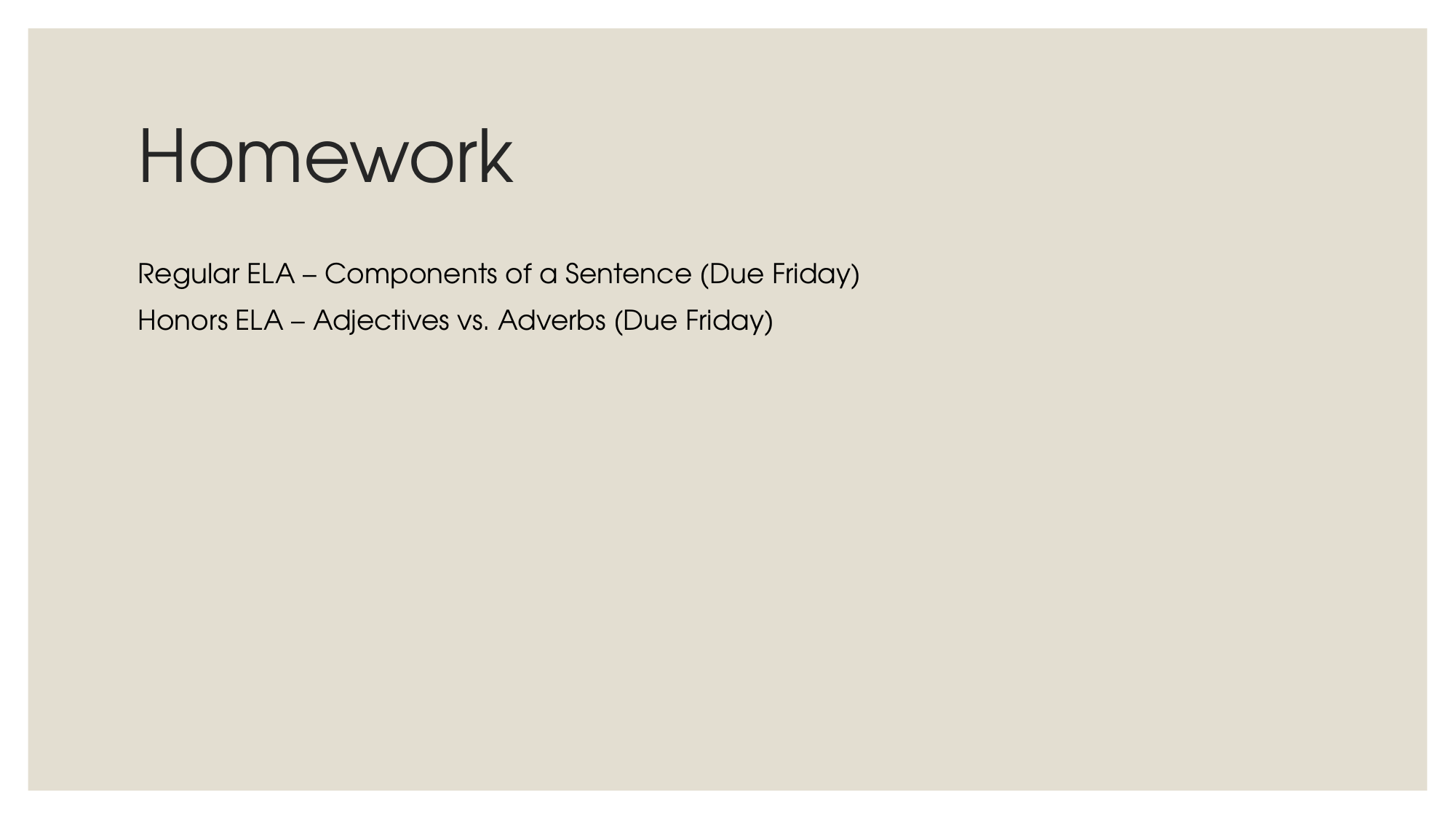

# Homework
Regular ELA – Components of a Sentence (Due Friday)
Honors ELA – Adjectives vs. Adverbs (Due Friday)